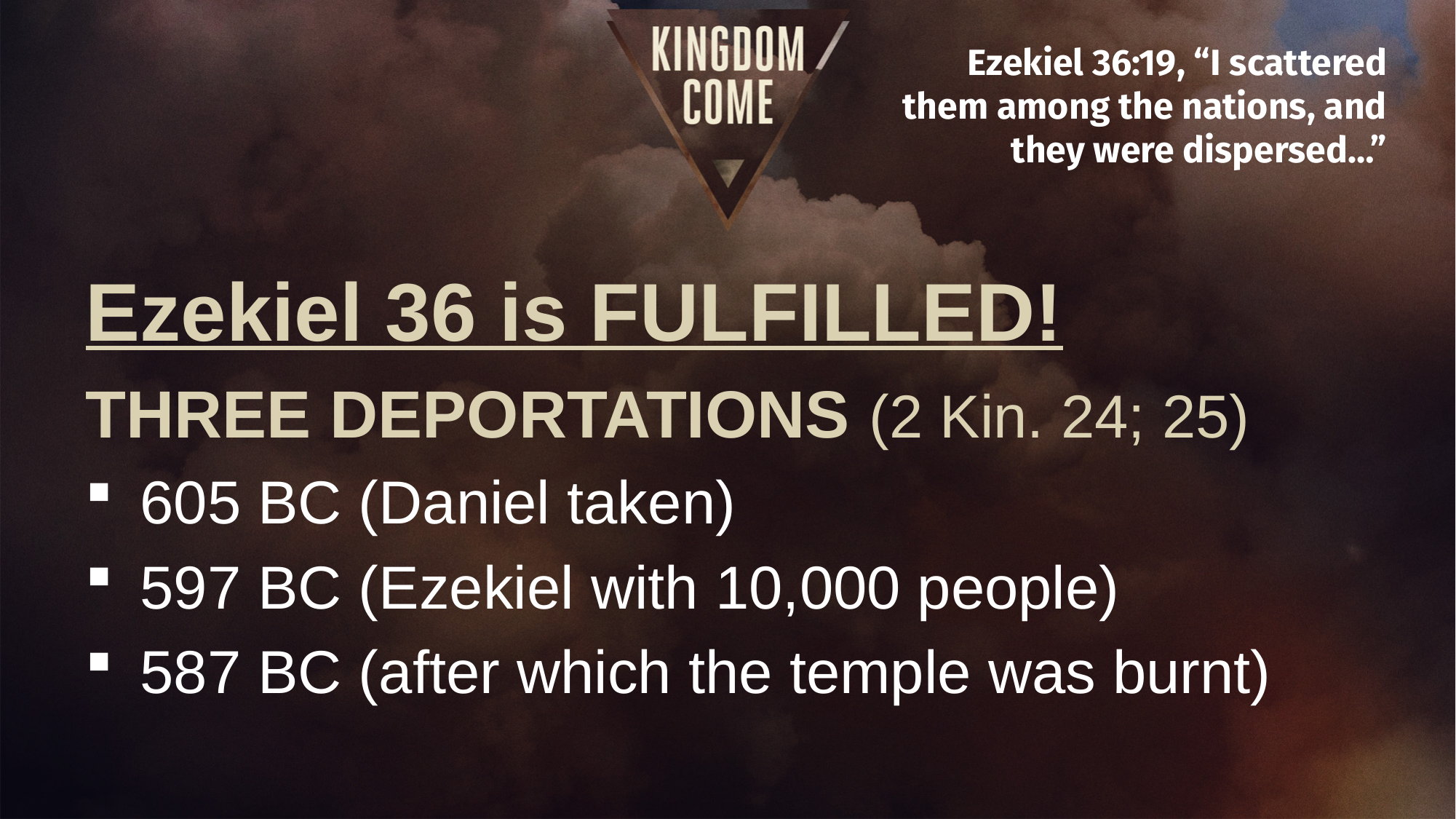

Ezekiel 36:19, “I scattered them among the nations, and they were dispersed…”
Ezekiel 36 is FULFILLED!
THREE DEPORTATIONS (2 Kin. 24; 25)
605 BC (Daniel taken)
597 BC (Ezekiel with 10,000 people)
587 BC (after which the temple was burnt)